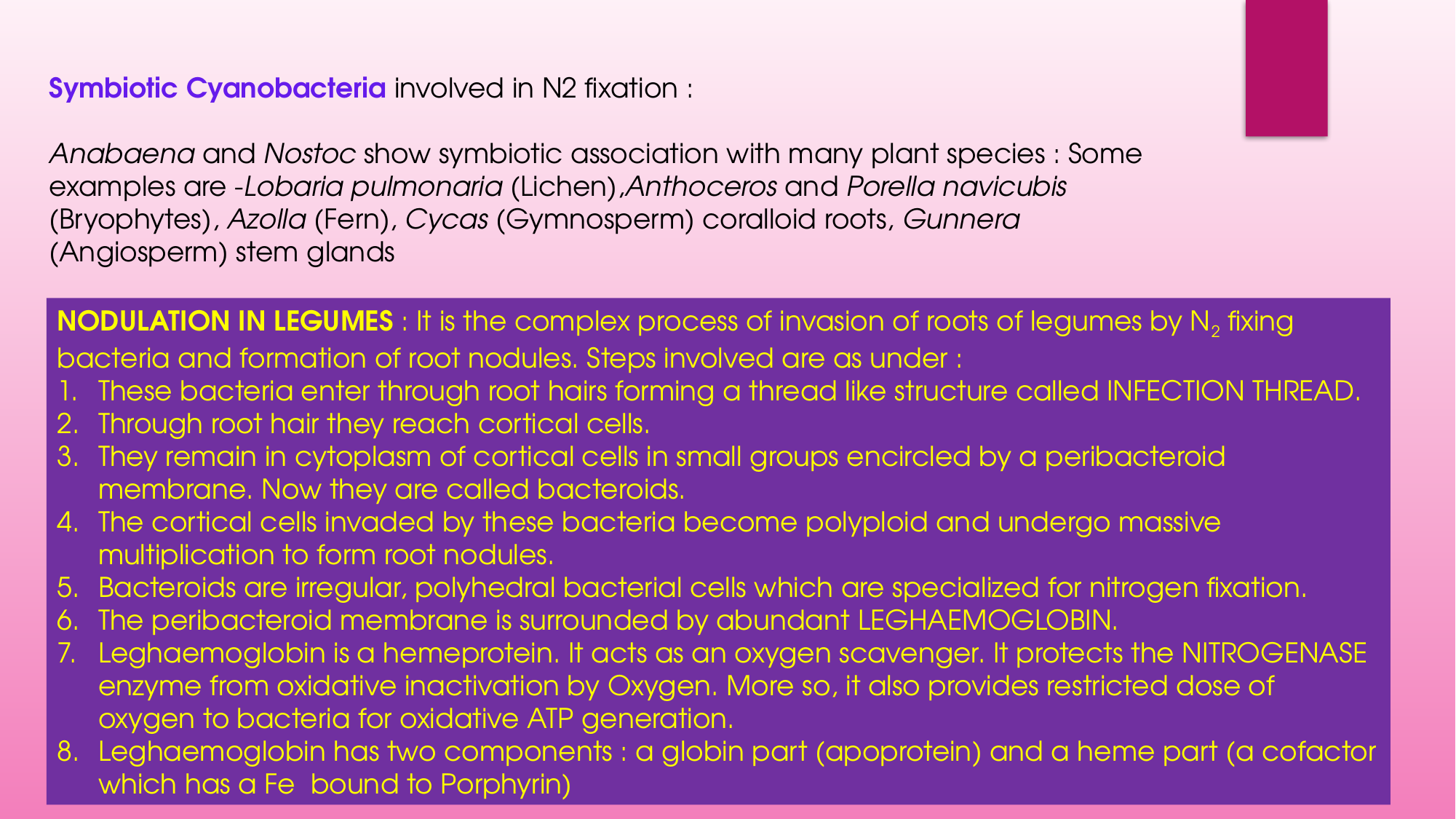

Symbiotic Cyanobacteria involved in N2 fixation :

Anabaena and Nostoc show symbiotic association with many plant species : Some examples are -Lobaria pulmonaria (Lichen),Anthoceros and Porella navicubis (Bryophytes), Azolla (Fern), Cycas (Gymnosperm) coralloid roots, Gunnera (Angiosperm) stem glands
NODULATION IN LEGUMES : It is the complex process of invasion of roots of legumes by N2 fixing bacteria and formation of root nodules. Steps involved are as under :
These bacteria enter through root hairs forming a thread like structure called INFECTION THREAD.
Through root hair they reach cortical cells.
They remain in cytoplasm of cortical cells in small groups encircled by a peribacteroid membrane. Now they are called bacteroids.
The cortical cells invaded by these bacteria become polyploid and undergo massive multiplication to form root nodules.
Bacteroids are irregular, polyhedral bacterial cells which are specialized for nitrogen fixation.
The peribacteroid membrane is surrounded by abundant Leghaemoglobin.
Leghaemoglobin is a hemeprotein. It acts as an oxygen scavenger. It protects the NITROGENASE enzyme from oxidative inactivation by Oxygen. More so, it also provides restricted dose of oxygen to bacteria for oxidative ATP generation.
Leghaemoglobin has two components : a globin part (apoprotein) and a heme part (a cofactor which has a Fe  bound to Porphyrin)